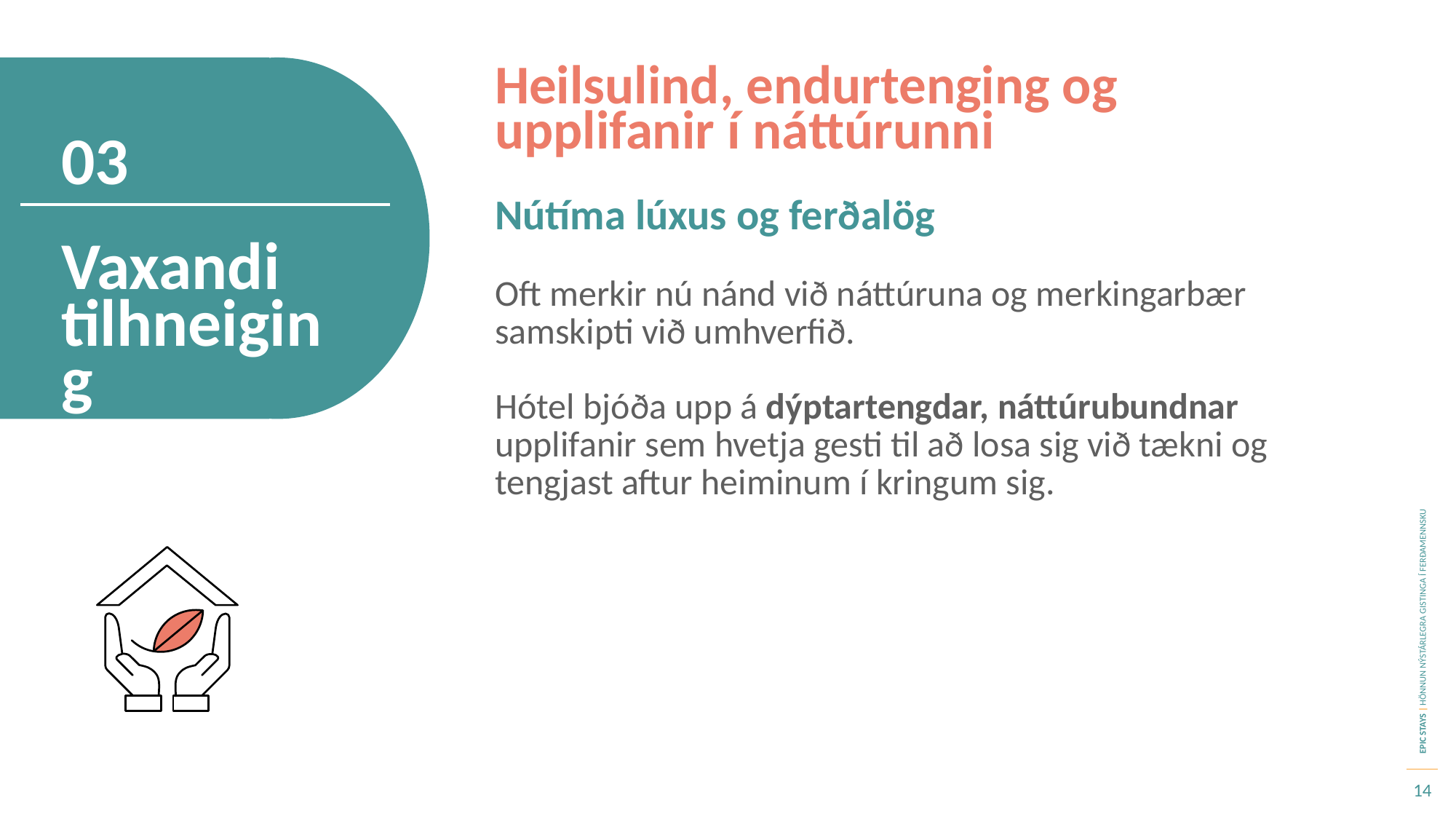

Heilsulind, endurtenging og upplifanir í náttúrunni
03
Nútíma lúxus og ferðalög

Oft merkir nú nánd við náttúruna og merkingarbær samskipti við umhverfið.

Hótel bjóða upp á dýptartengdar, náttúru­bundnar upplifanir sem hvetja gesti til að losa sig við tækni og tengjast aftur heiminum í kringum sig.

Vaxandi tilhneiging

14